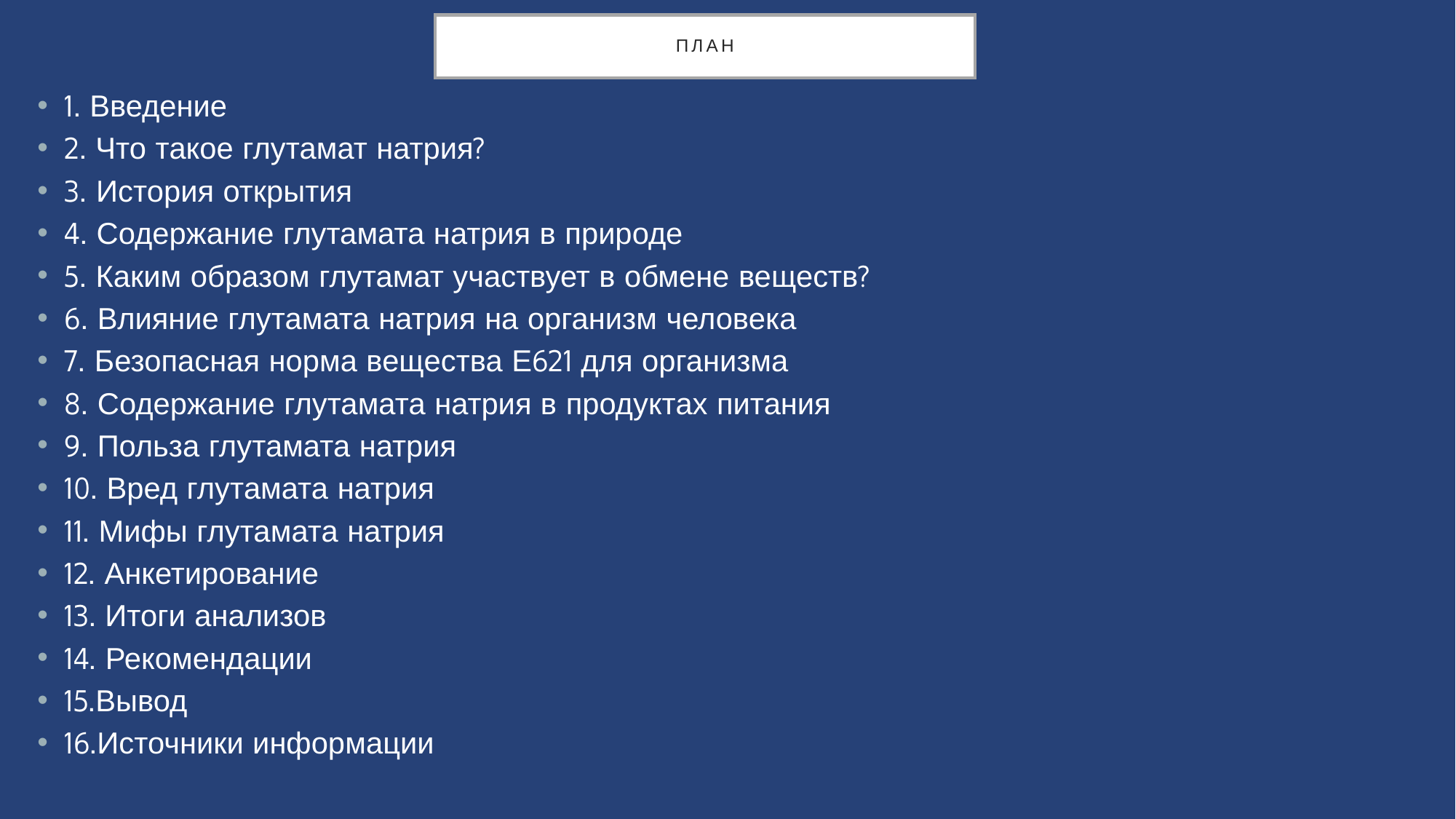

# план
1. Введение
2. Что такое глутамат натрия?
3. История открытия
4. Содержание глутамата натрия в природе
5. Каким образом глутамат участвует в обмене веществ?
6. Влияние глутамата натрия на организм человека
7. Безопасная норма вещества Е621 для организма
8. Содержание глутамата натрия в продуктах питания
9. Польза глутамата натрия
10. Вред глутамата натрия
11. Мифы глутамата натрия
12. Анкетирование
13. Итоги анализов
14. Рекомендации
15.Вывод
16.Источники информации